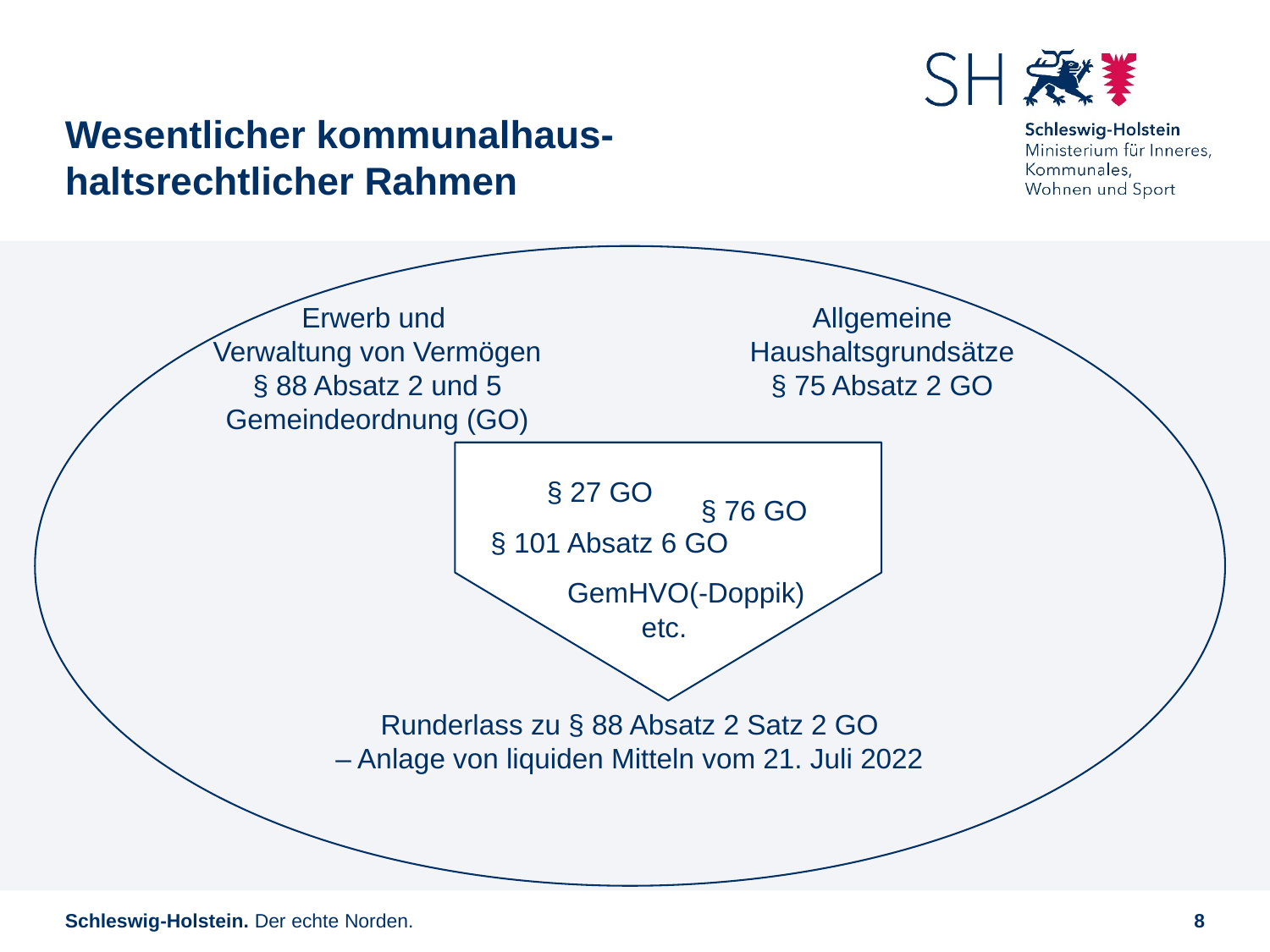

# Wesentlicher kommunalhaus-haltsrechtlicher Rahmen

Erwerb und
Verwaltung von Vermögen
§ 88 Absatz 2 und 5 Gemeindeordnung (GO)
Allgemeine Haushaltsgrundsätze
§ 75 Absatz 2 GO

§ 27 GO
§ 76 GO
§ 101 Absatz 6 GO
GemHVO(-Doppik)
etc.
Runderlass zu § 88 Absatz 2 Satz 2 GO
– Anlage von liquiden Mitteln vom 21. Juli 2022